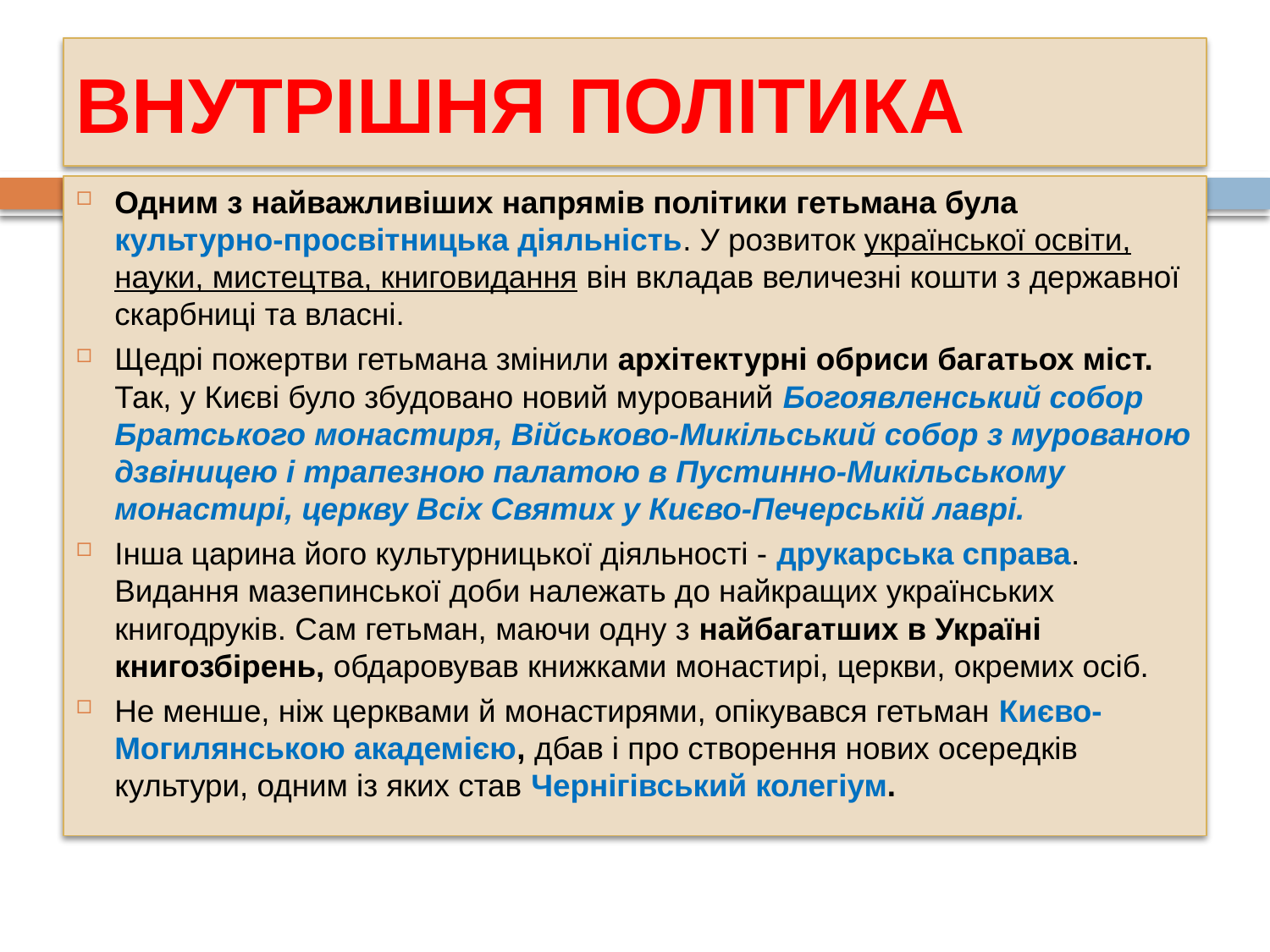

# ВНУТРІШНЯ ПОЛІТИКА
Одним з найважливіших напрямів політики гетьмана була культурно-просвітницька діяльність. У розвиток української освіти, науки, мистецтва, книговидання він вкладав величезні кошти з державної скарбниці та власні.
Щедрі пожертви гетьмана змінили архітектурні обриси багатьох міст.  Так, у Києві було збудовано новий мурований Богоявленський собор Братського монастиря, Військово-Микільський собор з мурованою дзвіницею і трапезною палатою в Пустинно-Микільському монастирі, церкву Всіх Святих у Києво-Печерській лаврі.
Інша царина його культурницької діяльності - друкарська справа. Видання мазепинської доби належать до найкращих українських книгодруків. Сам гетьман, маючи одну з найбагатших в Україні книгозбірень, обдаровував книжками монастирі, церкви, окремих осіб.
Не менше, ніж церквами й монастирями, опікувався гетьман Києво-Могилянською академією, дбав і про створення нових осередків культури, одним із яких став Чернігівський колегіум.